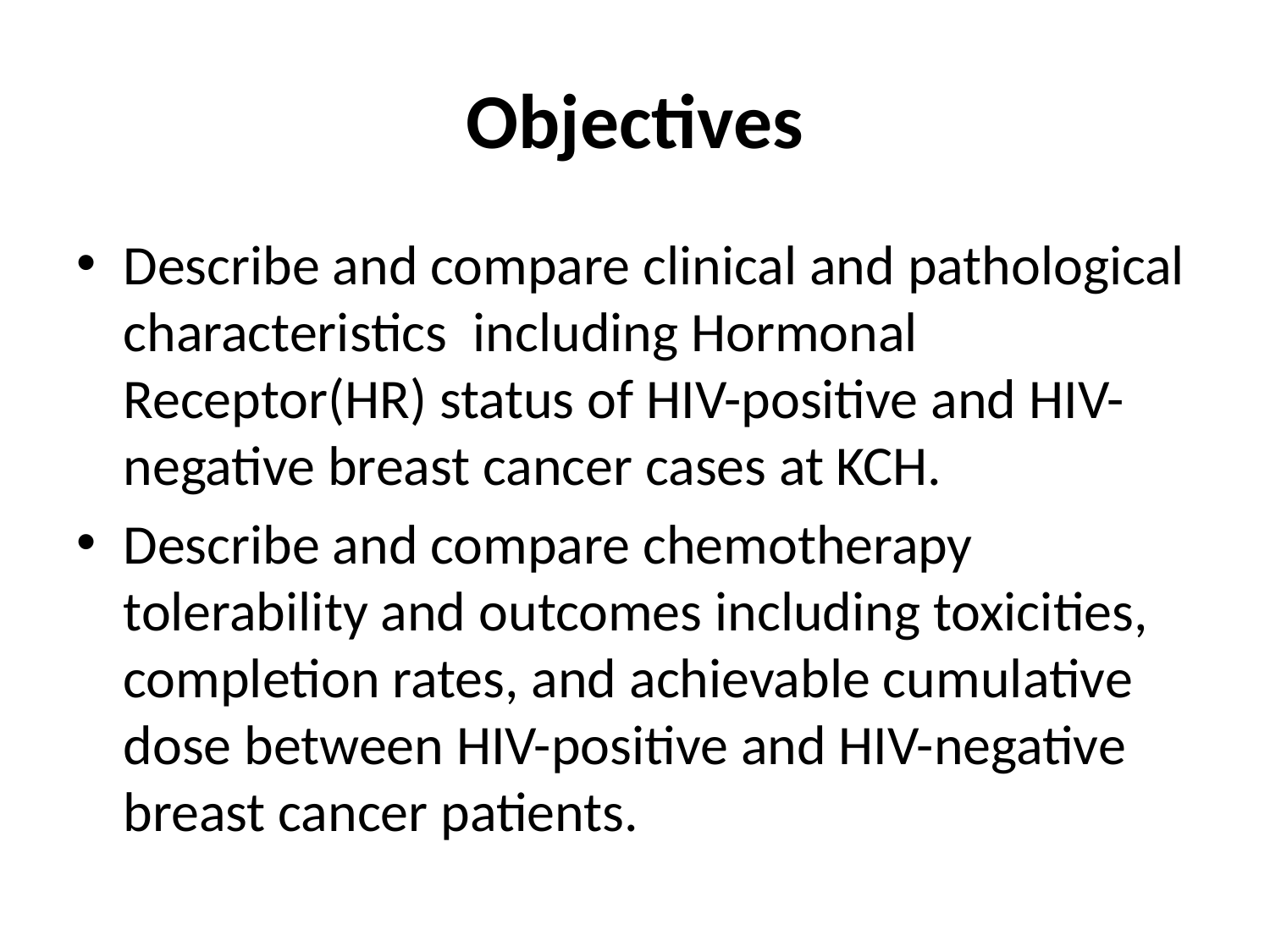

# Objectives
Describe and compare clinical and pathological characteristics  including Hormonal Receptor(HR) status of HIV-positive and HIV-negative breast cancer cases at KCH.
Describe and compare chemotherapy tolerability and outcomes including toxicities, completion rates, and achievable cumulative dose between HIV-positive and HIV-negative breast cancer patients.